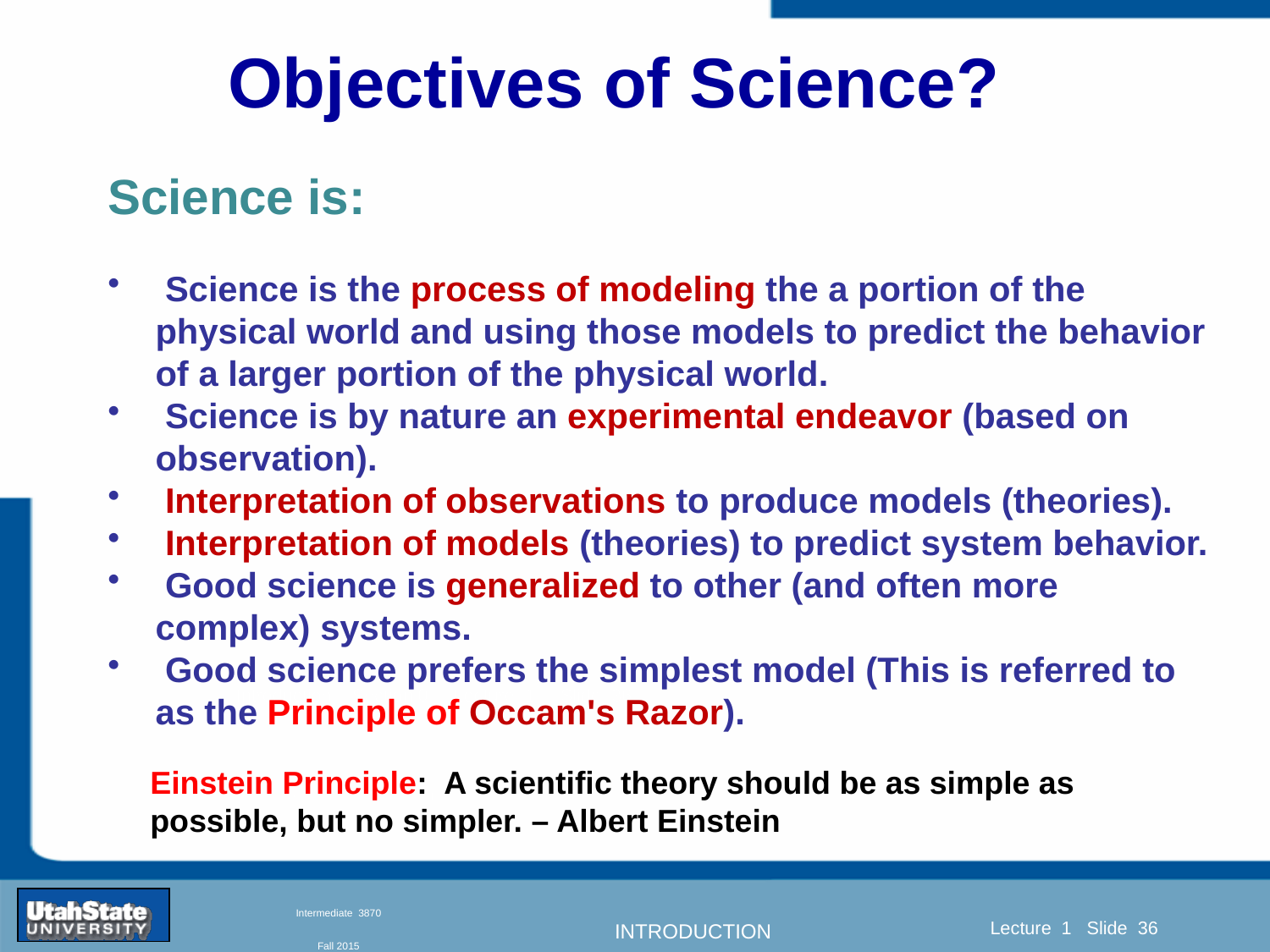

# Objectives of Science?
Science is:

 Science is the process of modeling the a portion of the physical world and using those models to predict the behavior of a larger portion of the physical world.
 Science is by nature an experimental endeavor (based on observation).
 Interpretation of observations to produce models (theories).
 Interpretation of models (theories) to predict system behavior.
 Good science is generalized to other (and often more complex) systems.
 Good science prefers the simplest model (This is referred to as the Principle of Occam's Razor).
Einstein Principle:  A scientific theory should be as simple as possible, but no simpler. – Albert Einstein